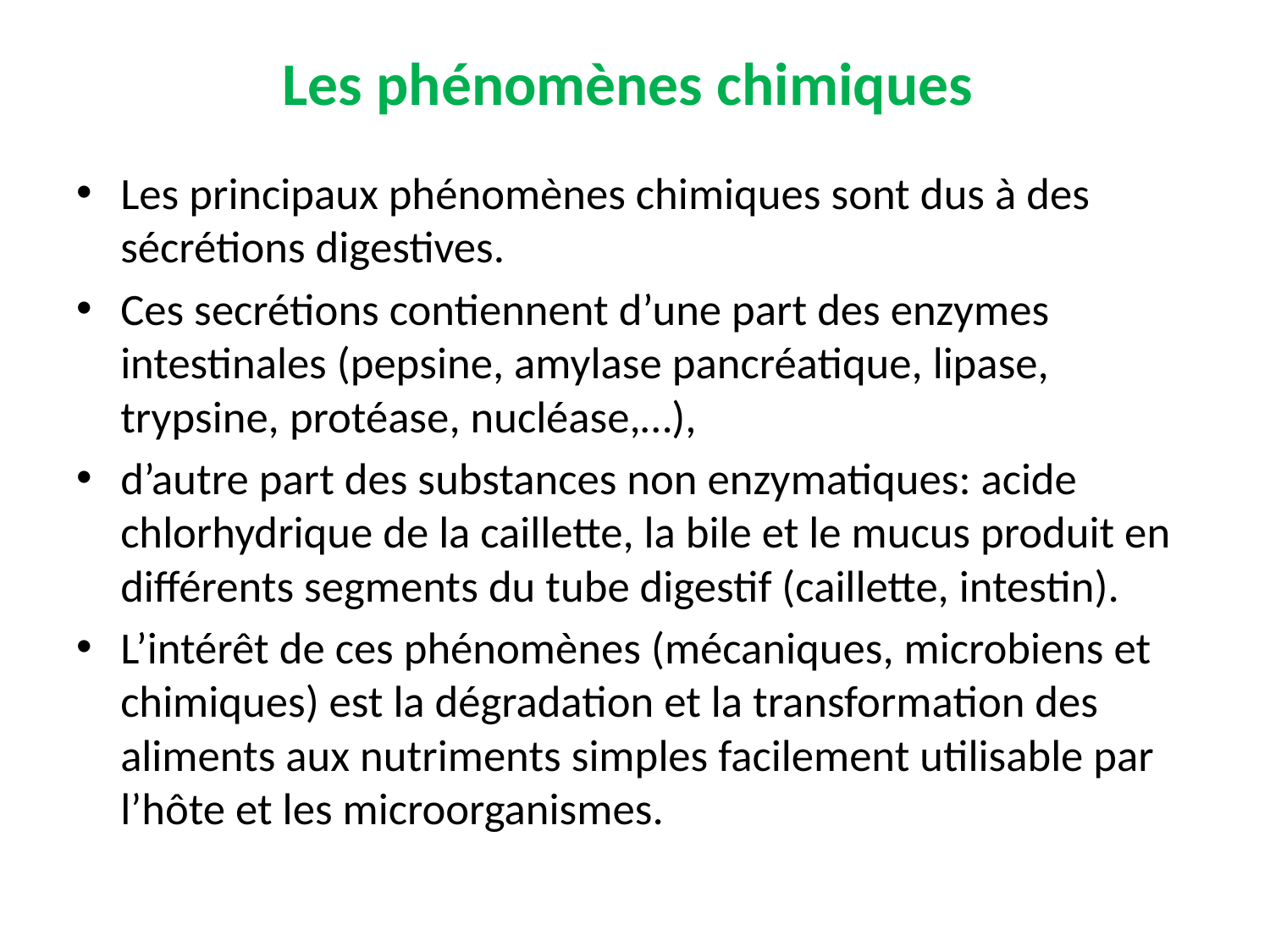

# Les phénomènes chimiques
Les principaux phénomènes chimiques sont dus à des sécrétions digestives.
Ces secrétions contiennent d’une part des enzymes intestinales (pepsine, amylase pancréatique, lipase, trypsine, protéase, nucléase,…),
d’autre part des substances non enzymatiques: acide chlorhydrique de la caillette, la bile et le mucus produit en différents segments du tube digestif (caillette, intestin).
L’intérêt de ces phénomènes (mécaniques, microbiens et chimiques) est la dégradation et la transformation des aliments aux nutriments simples facilement utilisable par l’hôte et les microorganismes.